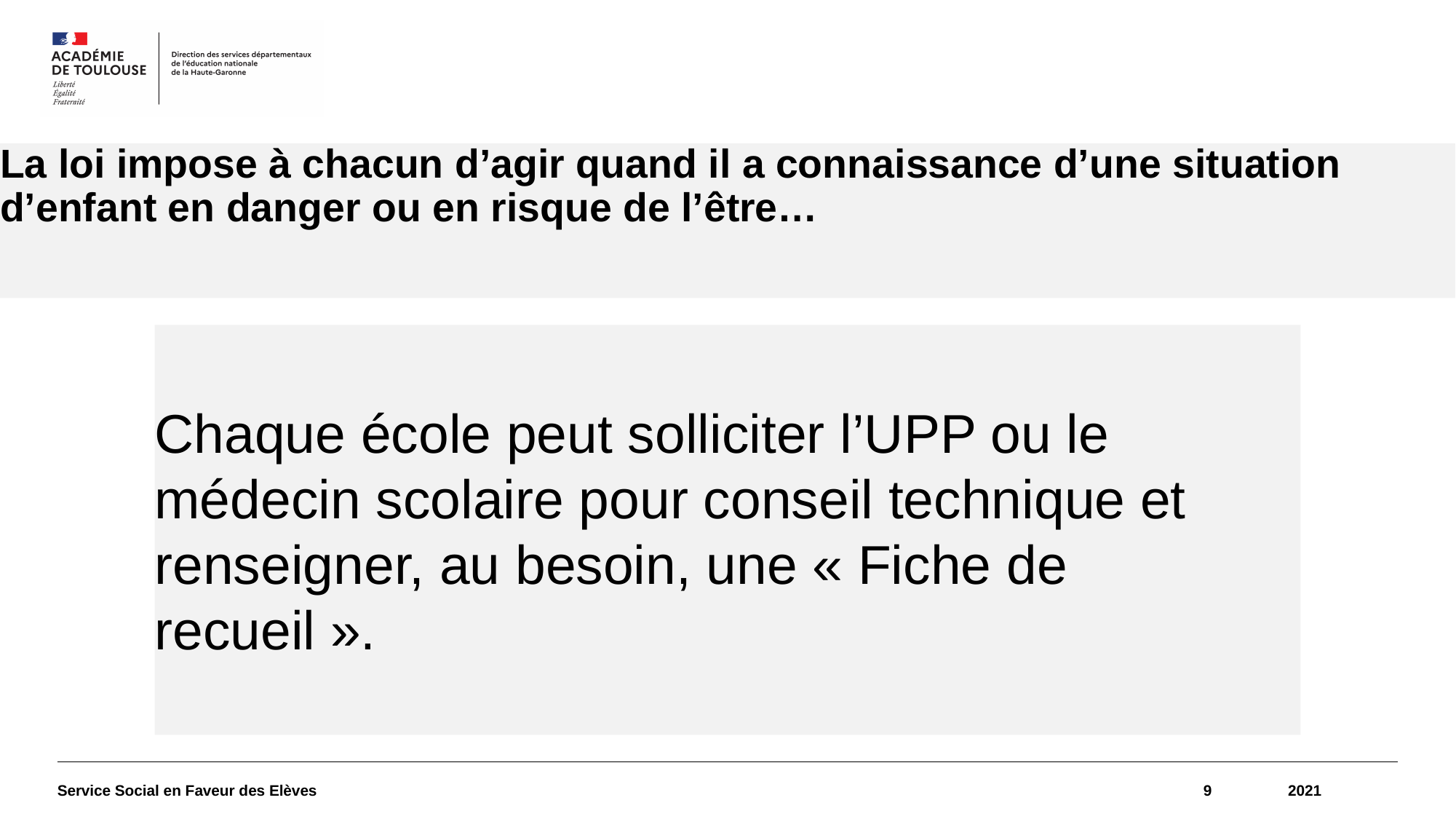

# La loi impose à chacun d’agir quand il a connaissance d’une situation d’enfant en danger ou en risque de l’être…
Chaque école peut solliciter l’UPP ou le médecin scolaire pour conseil technique et renseigner, au besoin, une « Fiche de recueil ».
Service Social en Faveur des Elèves
9
2021